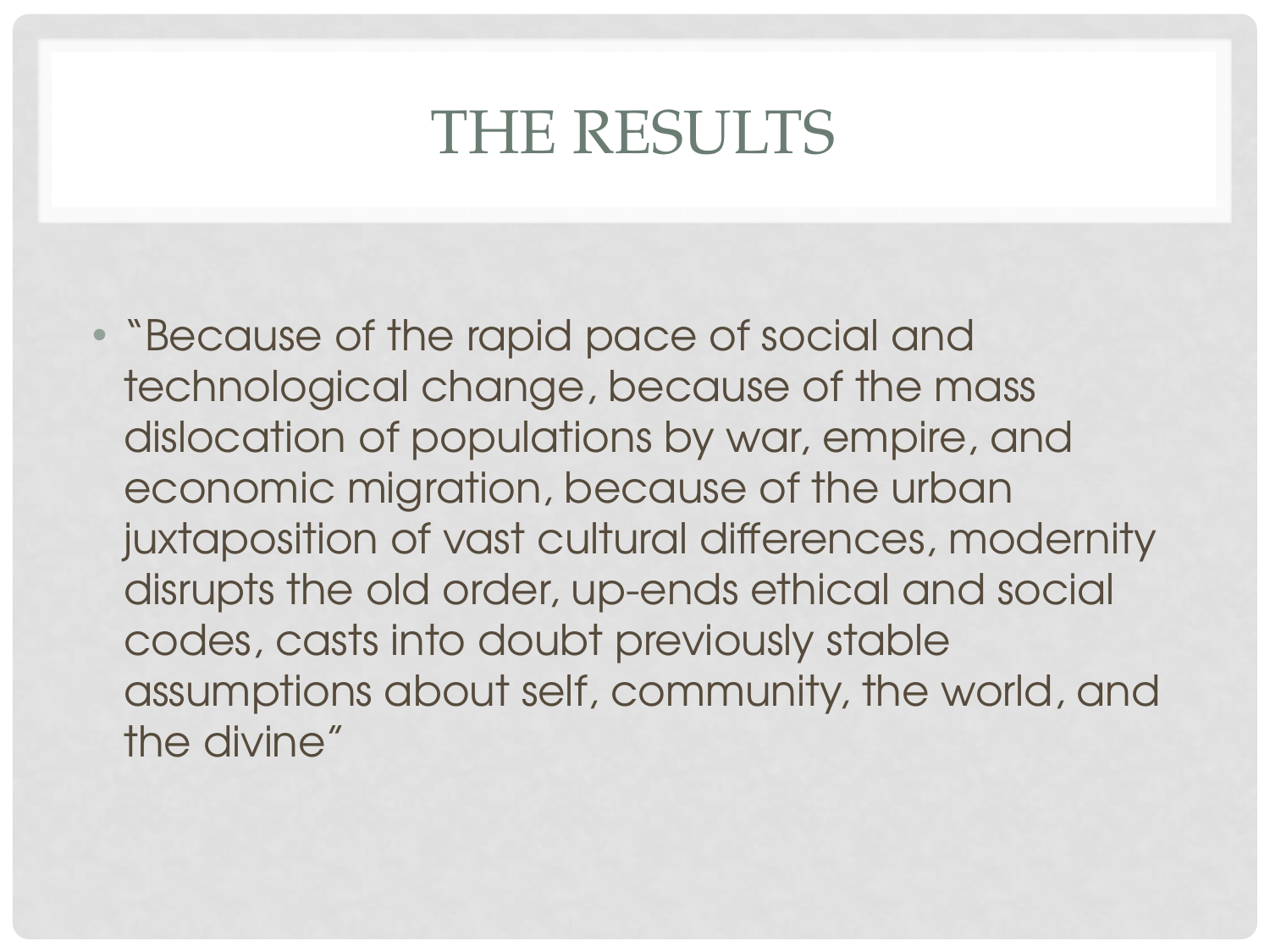

# The results

“Because of the rapid pace of social and technological change, because of the mass dislocation of populations by war, empire, and economic migration, because of the urban juxtaposition of vast cultural differences, modernity disrupts the old order, up-ends ethical and social codes, casts into doubt previously stable assumptions about self, community, the world, and the divine”